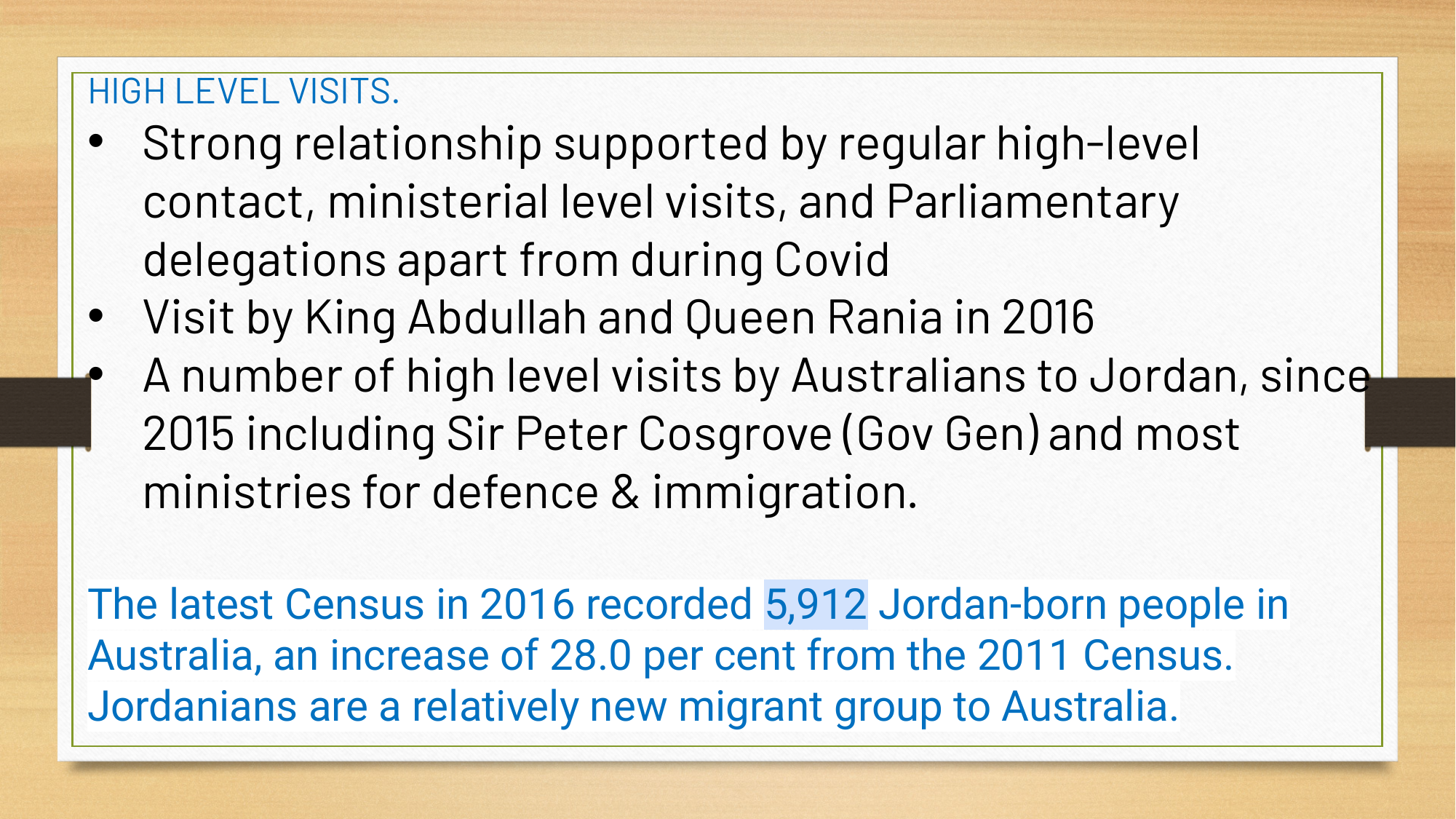

HIGH LEVEL VISITS.
Strong relationship supported by regular high-level contact, ministerial level visits, and Parliamentary delegations apart from during Covid
Visit by King Abdullah and Queen Rania in 2016
A number of high level visits by Australians to Jordan, since 2015 including Sir Peter Cosgrove (Gov Gen) and most ministries for defence & immigration.

The latest Census in 2016 recorded 5,912 Jordan-born people in Australia, an increase of 28.0 per cent from the 2011 Census. Jordanians are a relatively new migrant group to Australia.